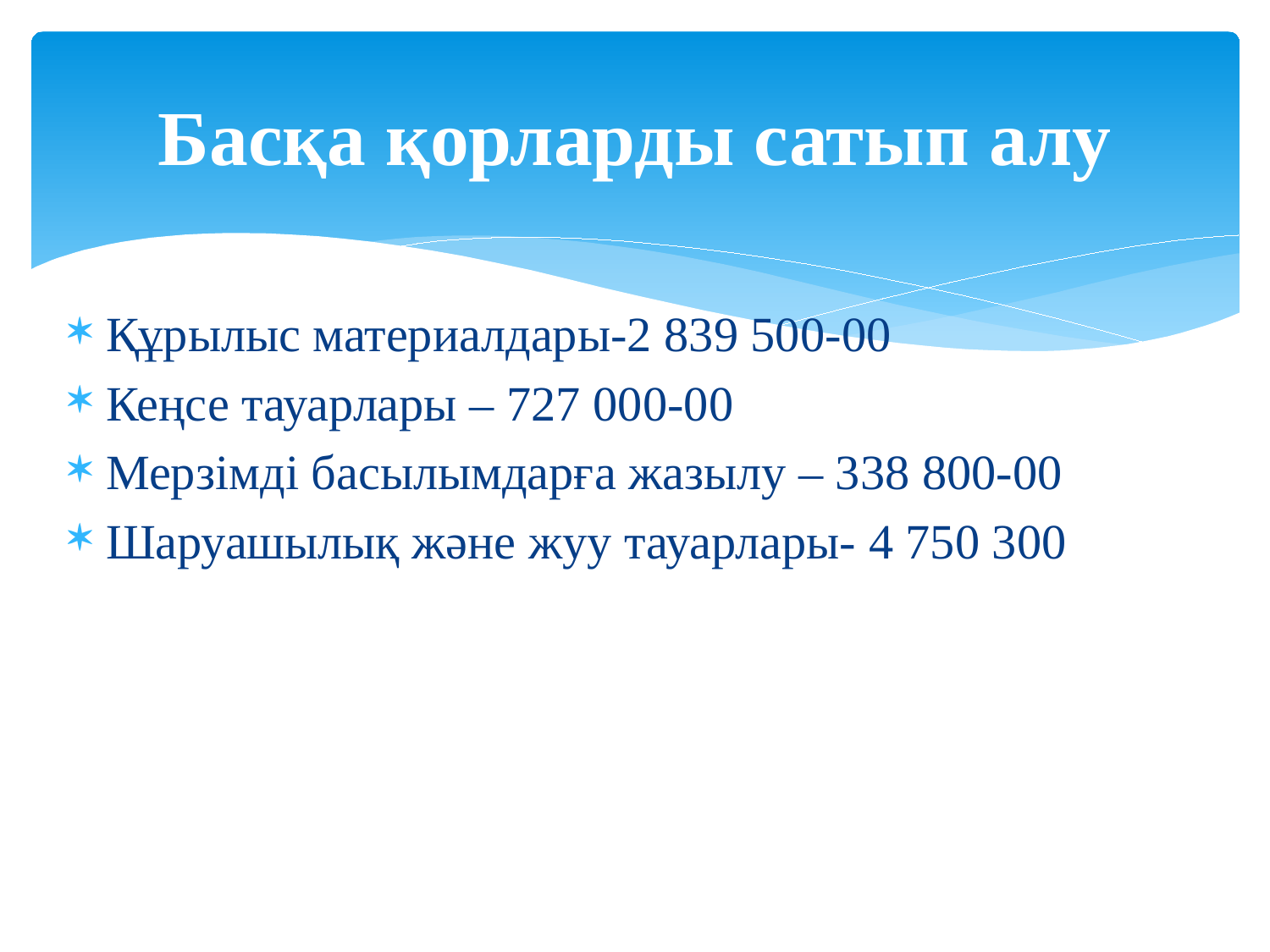

# Басқа қорларды сатып алу
Құрылыс материалдары-2 839 500-00
Кеңсе тауарлары – 727 000-00
Мерзімді басылымдарға жазылу – 338 800-00
Шаруашылық және жуу тауарлары- 4 750 300